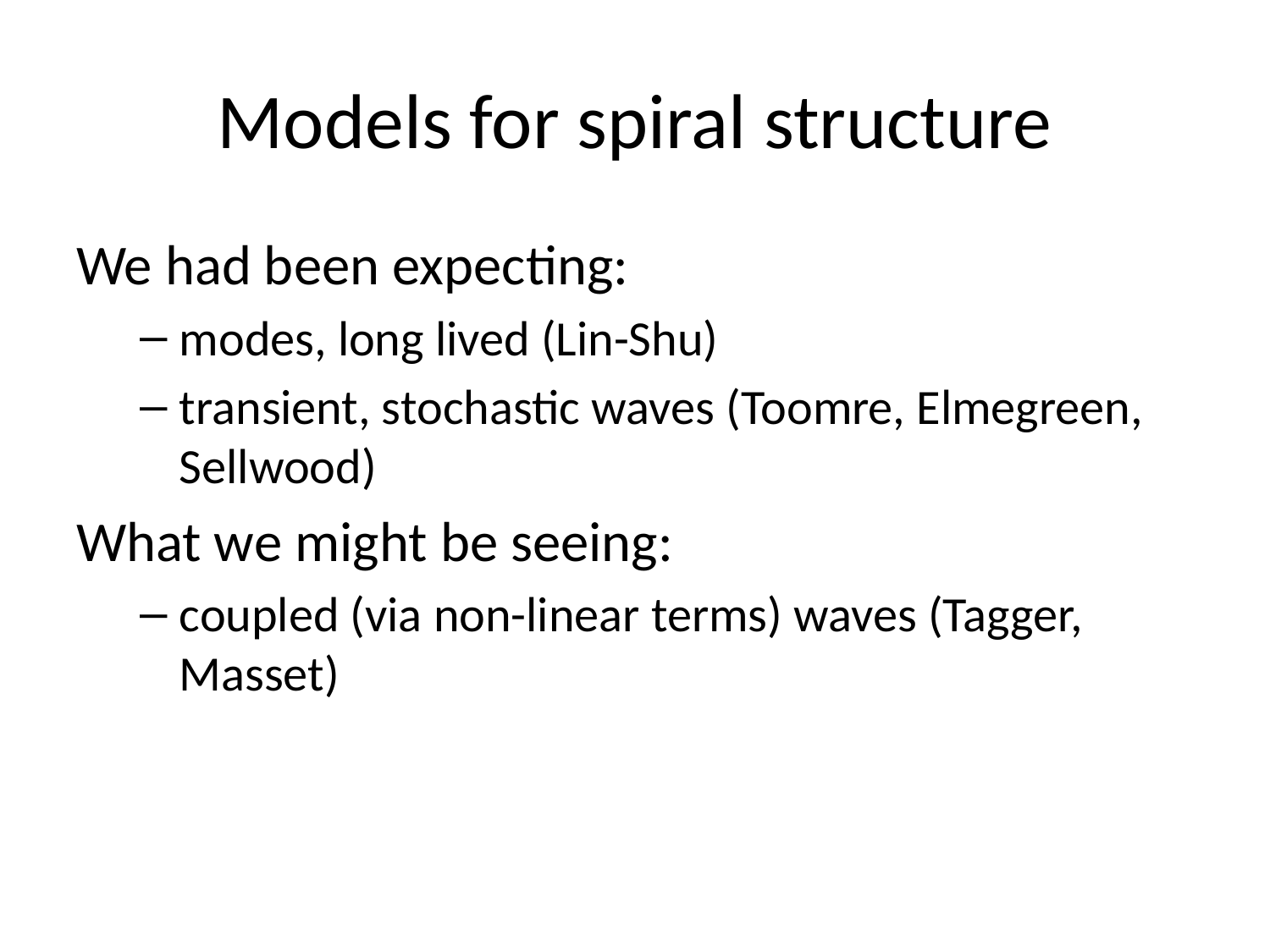

# Models for spiral structure
We had been expecting:
modes, long lived (Lin-Shu)
transient, stochastic waves (Toomre, Elmegreen, Sellwood)
What we might be seeing:
coupled (via non-linear terms) waves (Tagger, Masset)